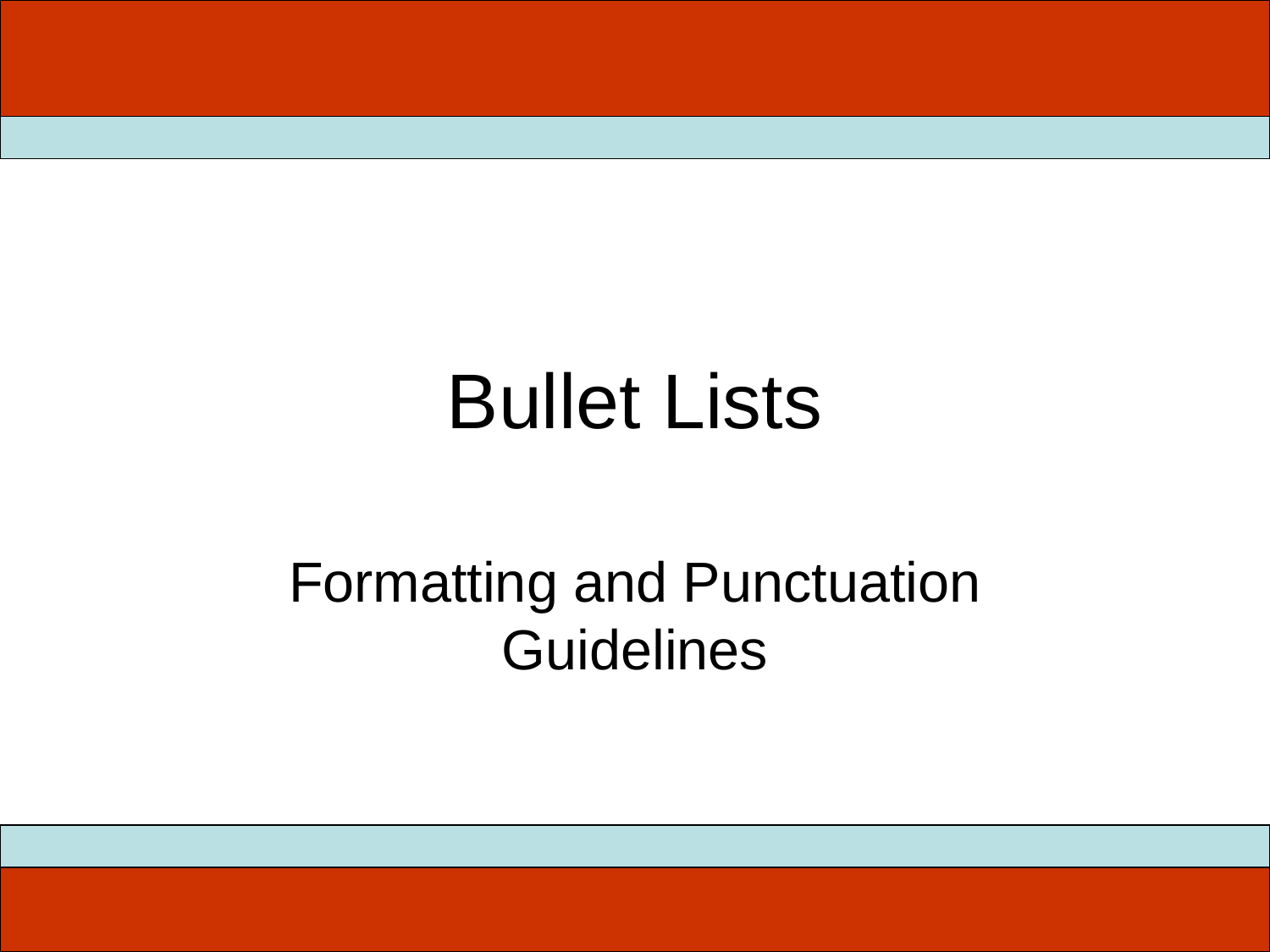

# Bullet Lists
Formatting and Punctuation Guidelines